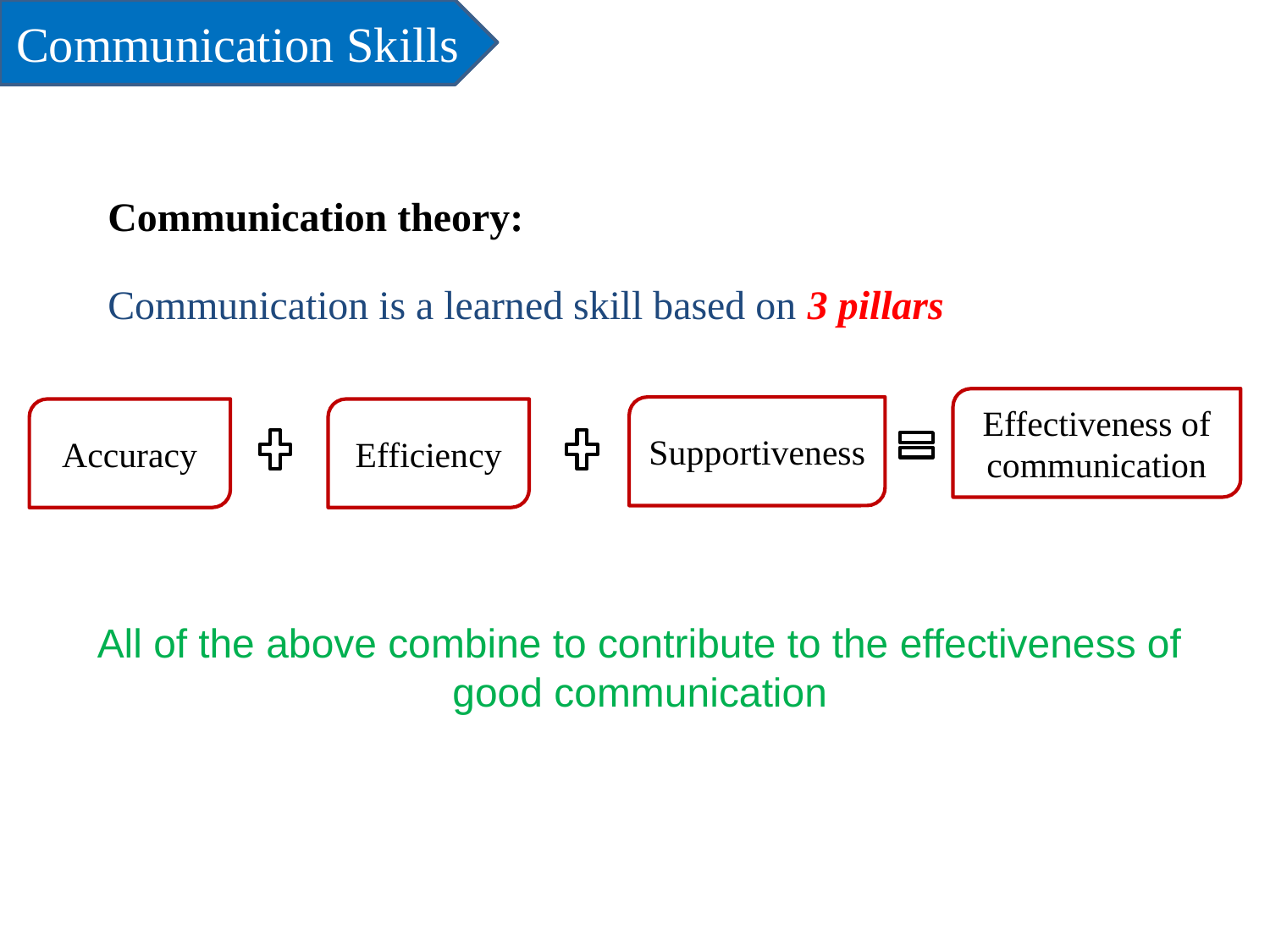

Communication Skills
Communication theory:

Communication is a learned skill based on 3 pillars
Effectiveness of communication
Supportiveness
Accuracy
Efficiency

All of the above combine to contribute to the effectiveness of good communication